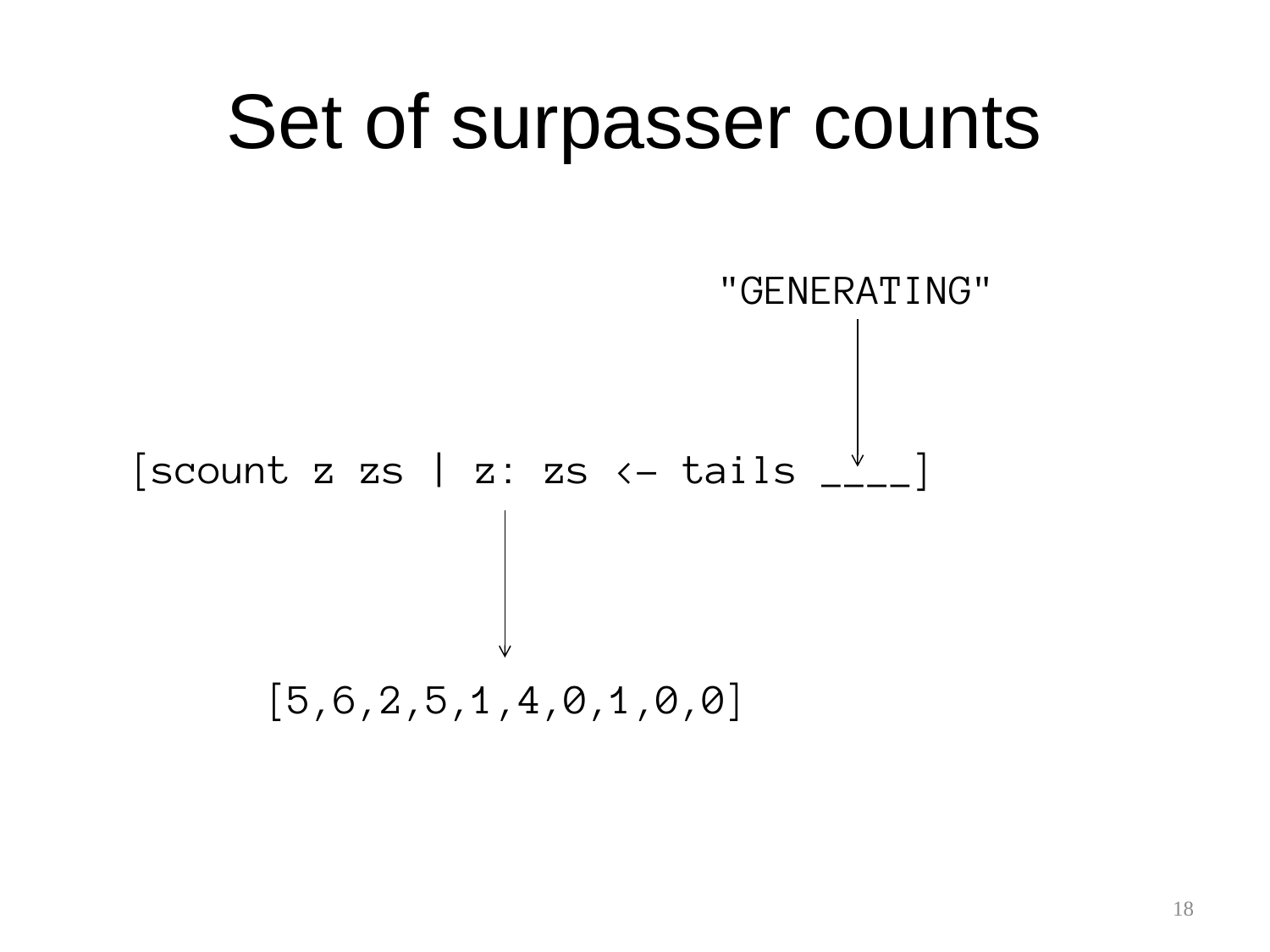

# Set of surpasser counts
"GENERATING"
[scount z zs | z: zs <- tails ____]
[5,6,2,5,1,4,0,1,0,0]
18